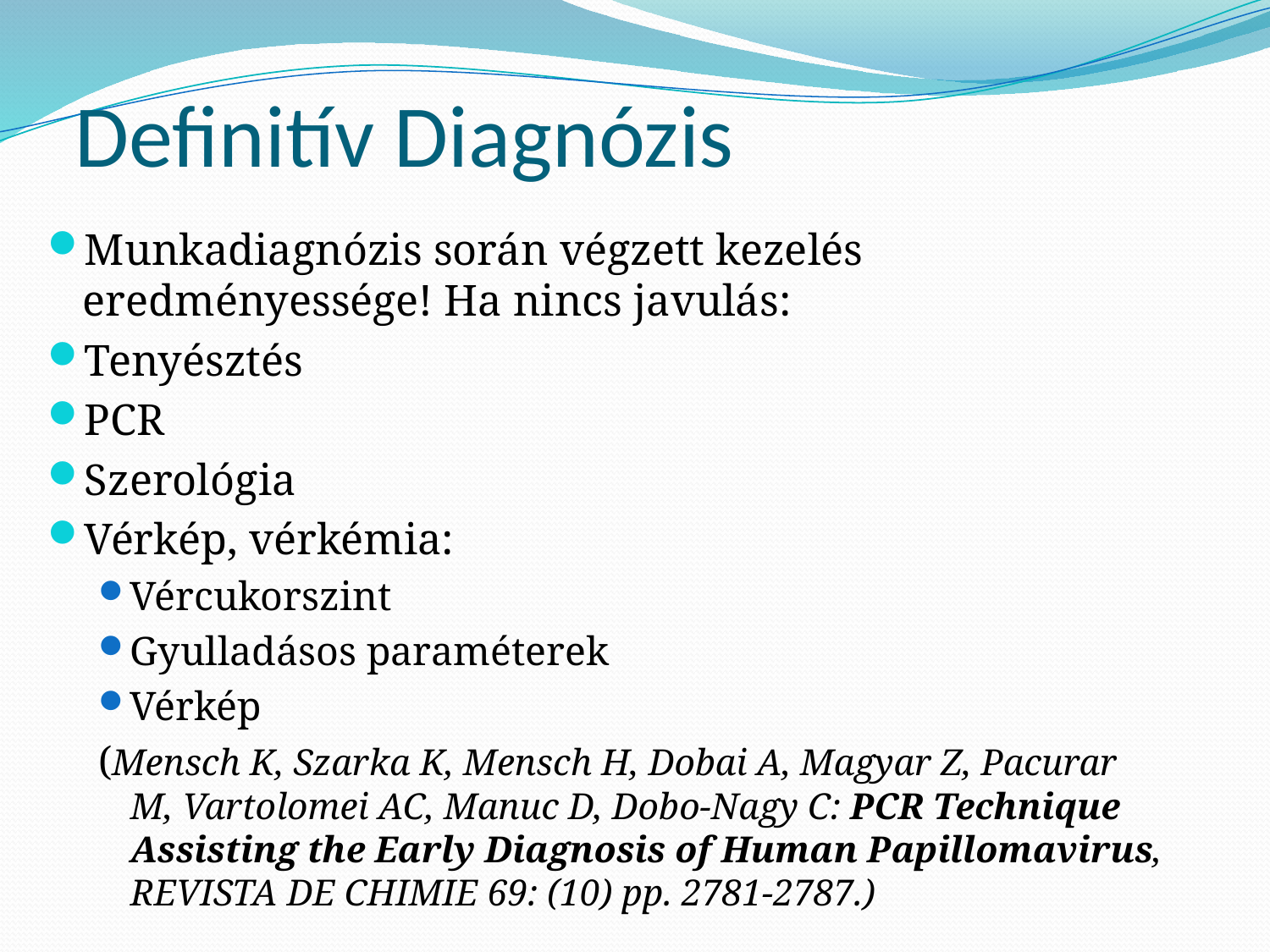

# Definitív Diagnózis
Munkadiagnózis során végzett kezelés eredményessége! Ha nincs javulás:
Tenyésztés
PCR
Szerológia
Vérkép, vérkémia:
Vércukorszint
Gyulladásos paraméterek
Vérkép
(Mensch K, Szarka K, Mensch H, Dobai A, Magyar Z, Pacurar M, Vartolomei AC, Manuc D, Dobo-Nagy C: PCR Technique Assisting the Early Diagnosis of Human Papillomavirus, REVISTA DE CHIMIE 69: (10) pp. 2781-2787.)